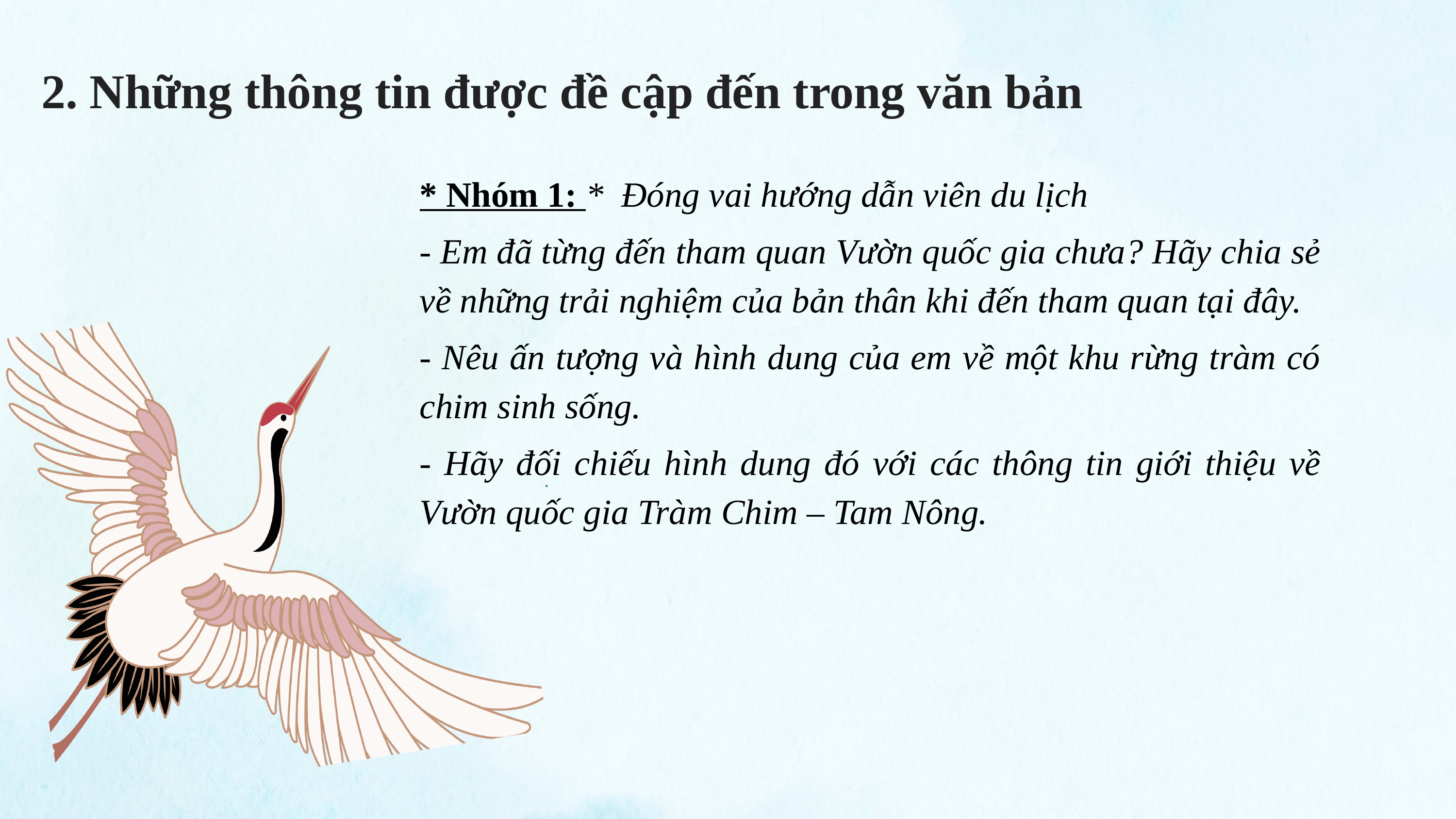

2. Những thông tin được đề cập đến trong văn bản
* Nhóm 1: *  Đóng vai hướng dẫn viên du lịch
- Em đã từng đến tham quan Vườn quốc gia chưa? Hãy chia sẻ về những trải nghiệm của bản thân khi đến tham quan tại đây.
- Nêu ấn tượng và hình dung của em về một khu rừng tràm có chim sinh sống.
- Hãy đối chiếu hình dung đó với các thông tin giới thiệu về Vườn quốc gia Tràm Chim – Tam Nông.